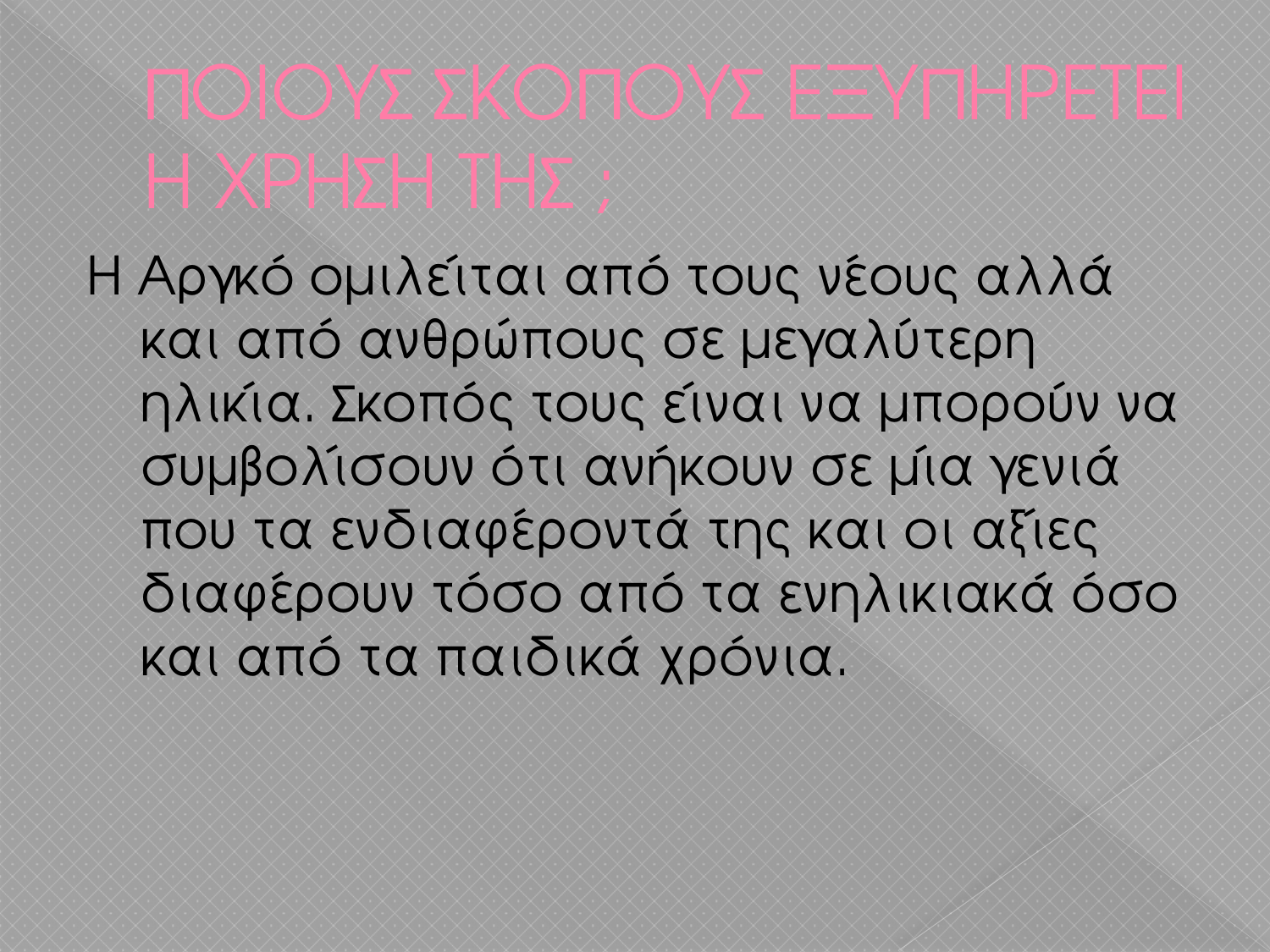

# ΠΟΙΟΥΣ ΣΚΟΠΟΥΣ ΕΞΥΠΗΡΕΤΕΙ Η ΧΡΗΣΗ ΤΗΣ ;
Η Αργκό ομιλείται από τους νέους αλλά και από ανθρώπους σε μεγαλύτερη ηλικία. Σκοπός τους είναι να μπορούν να συμβολίσουν ότι ανήκουν σε μία γενιά που τα ενδιαφέροντά της και οι αξίες διαφέρουν τόσο από τα ενηλικιακά όσο και από τα παιδικά χρόνια.